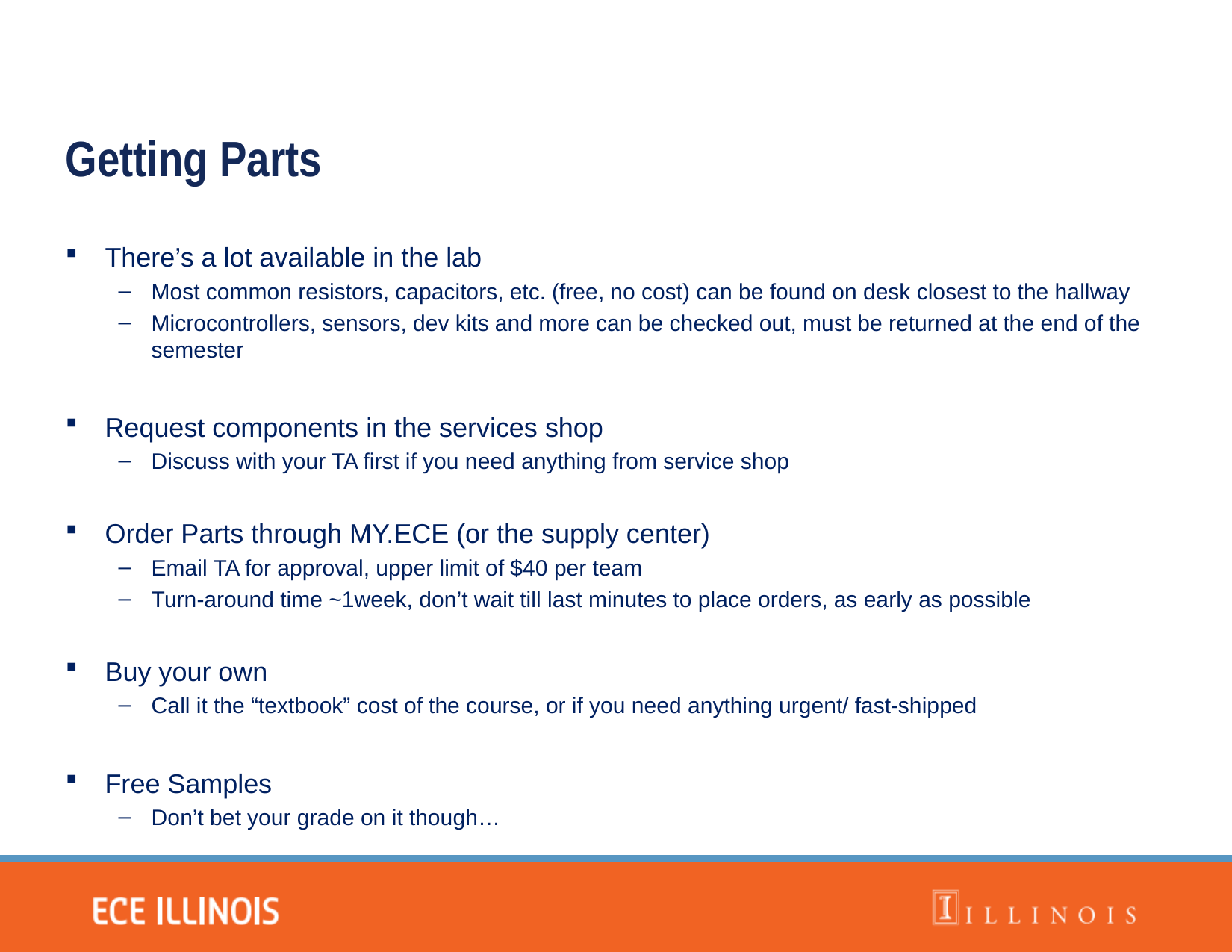

Getting Parts
There’s a lot available in the lab
Most common resistors, capacitors, etc. (free, no cost) can be found on desk closest to the hallway
Microcontrollers, sensors, dev kits and more can be checked out, must be returned at the end of the semester

Request components in the services shop
Discuss with your TA first if you need anything from service shop

Order Parts through MY.ECE (or the supply center)
Email TA for approval, upper limit of $40 per team
Turn-around time ~1week, don’t wait till last minutes to place orders, as early as possible

Buy your own
Call it the “textbook” cost of the course, or if you need anything urgent/ fast-shipped

Free Samples
Don’t bet your grade on it though…